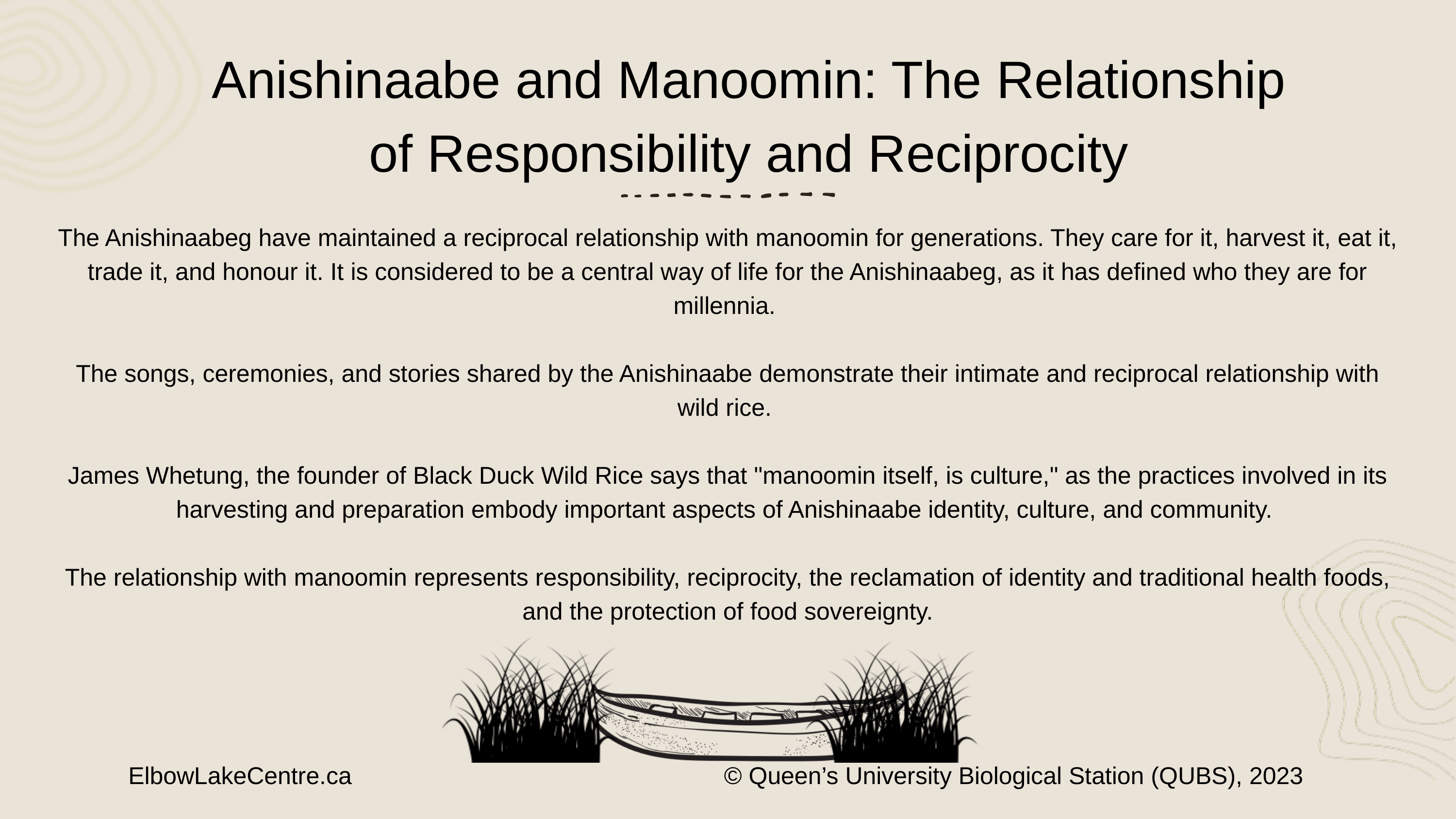

Anishinaabe and Manoomin: The Relationship of Responsibility and Reciprocity

The Anishinaabeg have maintained a reciprocal relationship with manoomin for generations. They care for it, harvest it, eat it, trade it, and honour it. It is considered to be a central way of life for the Anishinaabeg, as it has defined who they are for millennia.

The songs, ceremonies, and stories shared by the Anishinaabe demonstrate their intimate and reciprocal relationship with wild rice.

James Whetung, the founder of Black Duck Wild Rice says that "manoomin itself, is culture," as the practices involved in its harvesting and preparation embody important aspects of Anishinaabe identity, culture, and community.

The relationship with manoomin represents responsibility, reciprocity, the reclamation of identity and traditional health foods, and the protection of food sovereignty.

ElbowLakeCentre.ca                                                       © Queen’s University Biological Station (QUBS), 2023